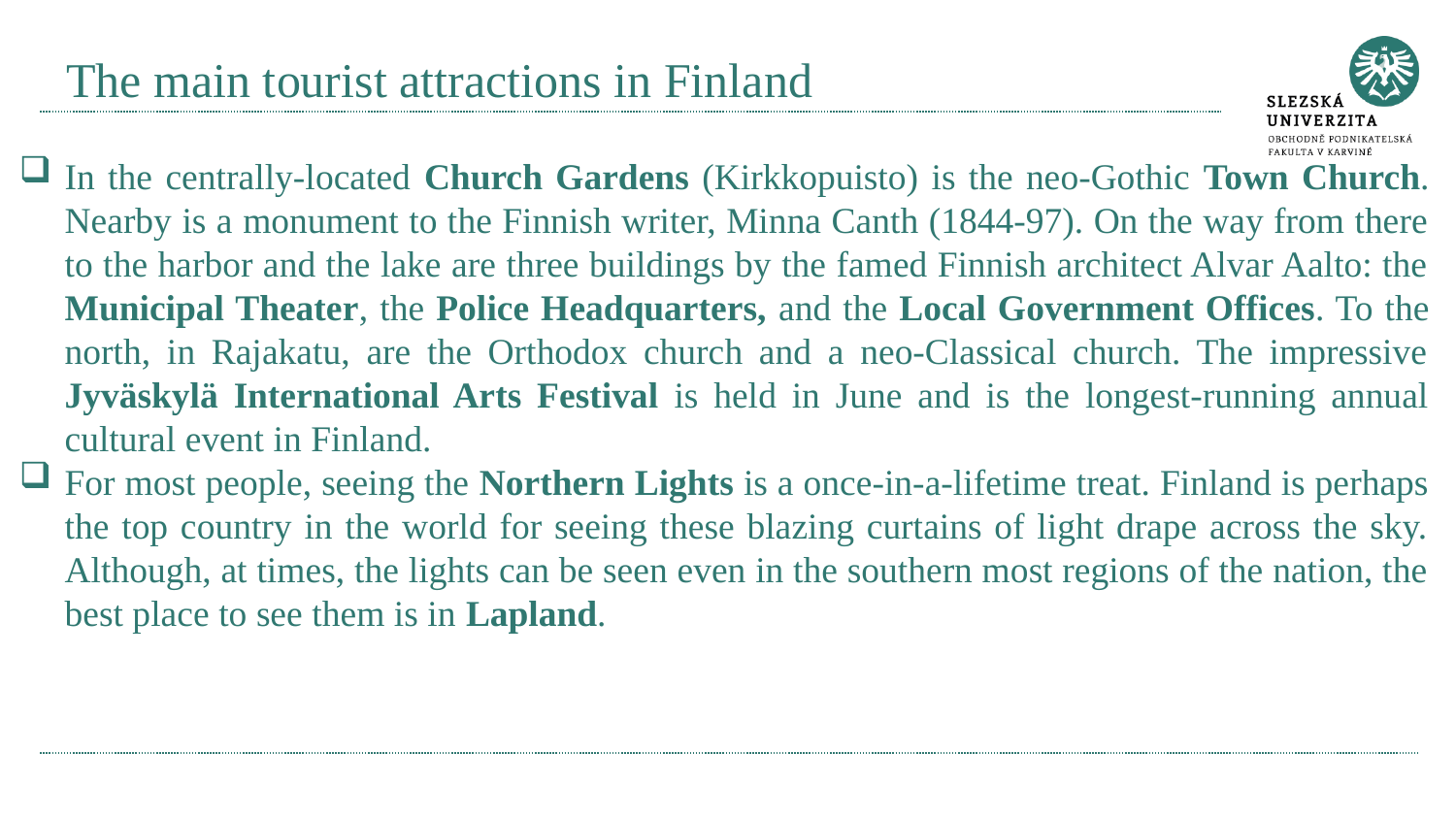

# The main tourist attractions in Finland
In the centrally-located Church Gardens (Kirkkopuisto) is the neo-Gothic Town Church. Nearby is a monument to the Finnish writer, Minna Canth (1844-97). On the way from there to the harbor and the lake are three buildings by the famed Finnish architect Alvar Aalto: the Municipal Theater, the Police Headquarters, and the Local Government Offices. To the north, in Rajakatu, are the Orthodox church and a neo-Classical church. The impressive Jyväskylä International Arts Festival is held in June and is the longest-running annual cultural event in Finland.
For most people, seeing the Northern Lights is a once-in-a-lifetime treat. Finland is perhaps the top country in the world for seeing these blazing curtains of light drape across the sky. Although, at times, the lights can be seen even in the southern most regions of the nation, the best place to see them is in Lapland.